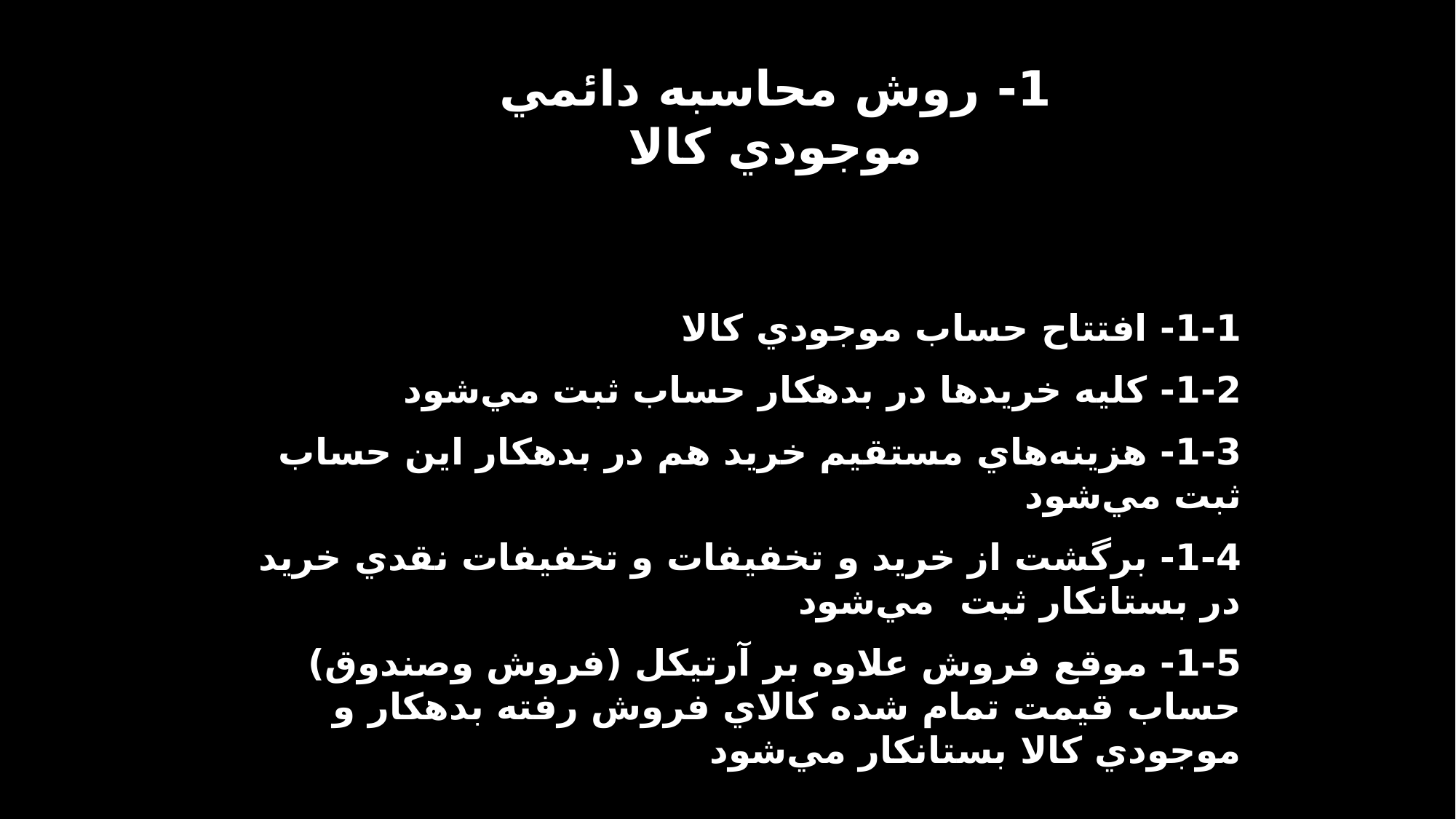

1- روش محاسبه دائمي موجودي كالا

1-1- افتتاح حساب موجودي كالا
1-2- كليه خريدها در بدهكار حساب ثبت مي‌شود
1-3- هزينه‌هاي مستقيم خريد هم در بدهكار اين حساب ثبت مي‌شود
1-4- برگشت از خريد و تخفيفات و تخفيفات نقدي خريد در بستانكار ثبت  مي‌شود
1-5- موقع فروش علاوه بر آرتيكل (فروش وصندوق) حساب قيمت تمام شده كالاي فروش رفته بدهكار و موجودي كالا بستانكار مي‌شود